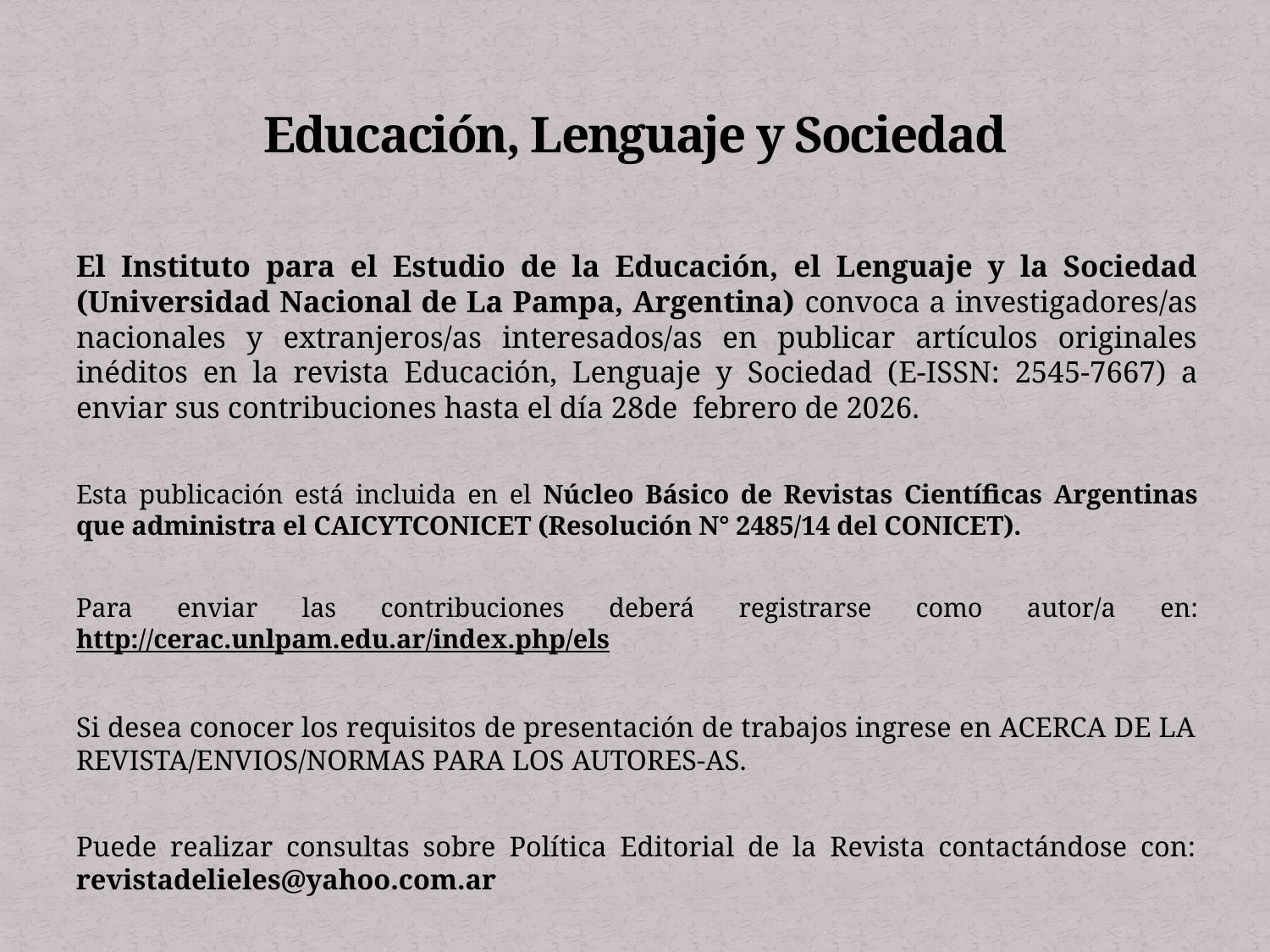

# Educación, Lenguaje y Sociedad

El Instituto para el Estudio de la Educación, el Lenguaje y la Sociedad (Universidad Nacional de La Pampa, Argentina) convoca a investigadores/as nacionales y extranjeros/as interesados/as en publicar artículos originales inéditos en la revista Educación, Lenguaje y Sociedad (E-ISSN: 2545-7667) a enviar sus contribuciones hasta el día 28de  febrero de 2026.

Esta publicación está incluida en el Núcleo Básico de Revistas Científicas Argentinas que administra el CAICYTCONICET (Resolución N° 2485/14 del CONICET).

Para enviar las contribuciones deberá registrarse como autor/a en: http://cerac.unlpam.edu.ar/index.php/els

Si desea conocer los requisitos de presentación de trabajos ingrese en ACERCA DE LA REVISTA/ENVIOS/NORMAS PARA LOS AUTORES-AS.

Puede realizar consultas sobre Política Editorial de la Revista contactándose con: revistadelieles@yahoo.com.ar